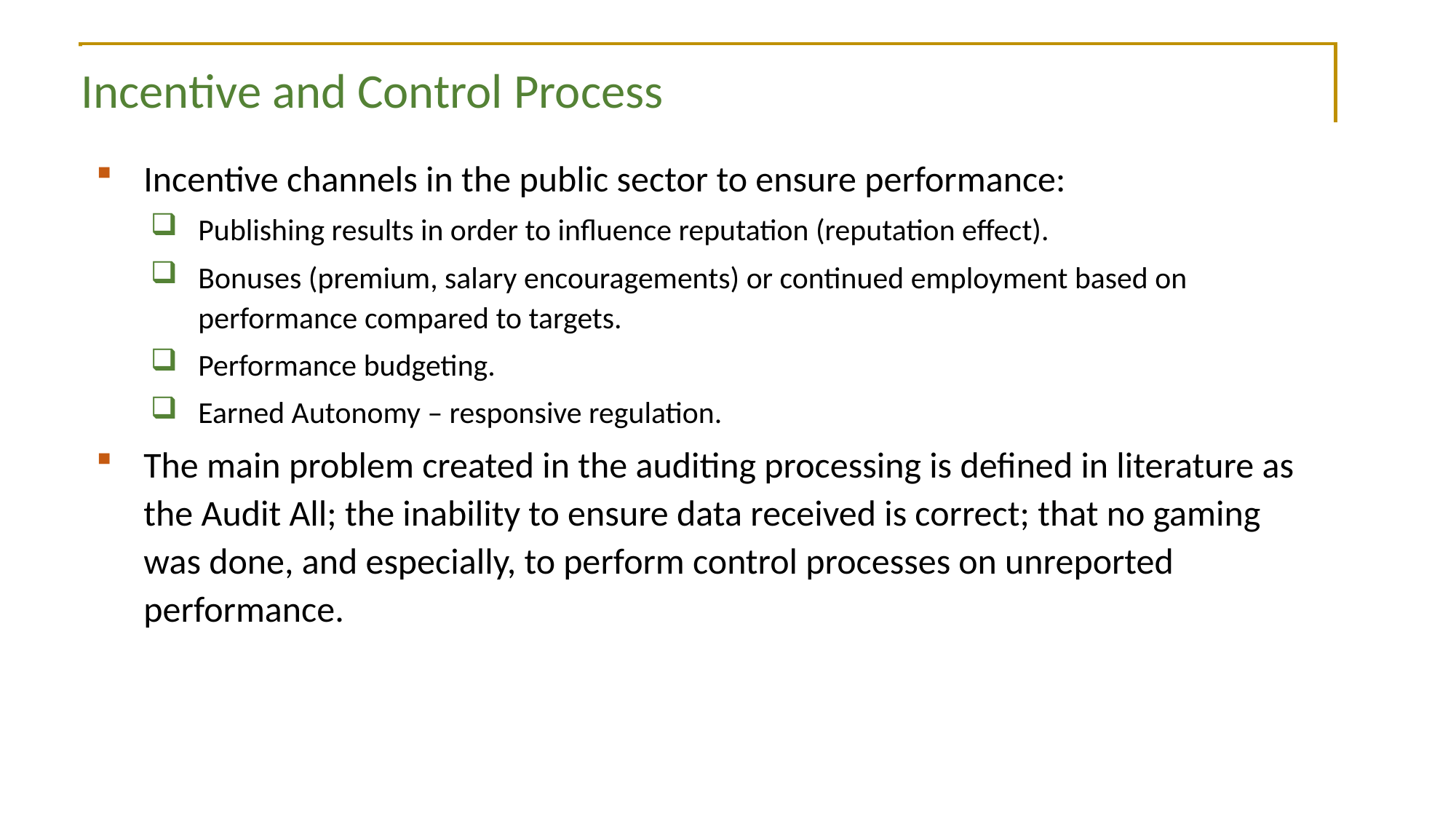

Incentive and Control Process

Incentive channels in the public sector to ensure performance:
Publishing results in order to influence reputation (reputation effect).
Bonuses (premium, salary encouragements) or continued employment based on performance compared to targets.
Performance budgeting.
Earned Autonomy – responsive regulation.
The main problem created in the auditing processing is defined in literature as the Audit All; the inability to ensure data received is correct; that no gaming was done, and especially, to perform control processes on unreported performance.